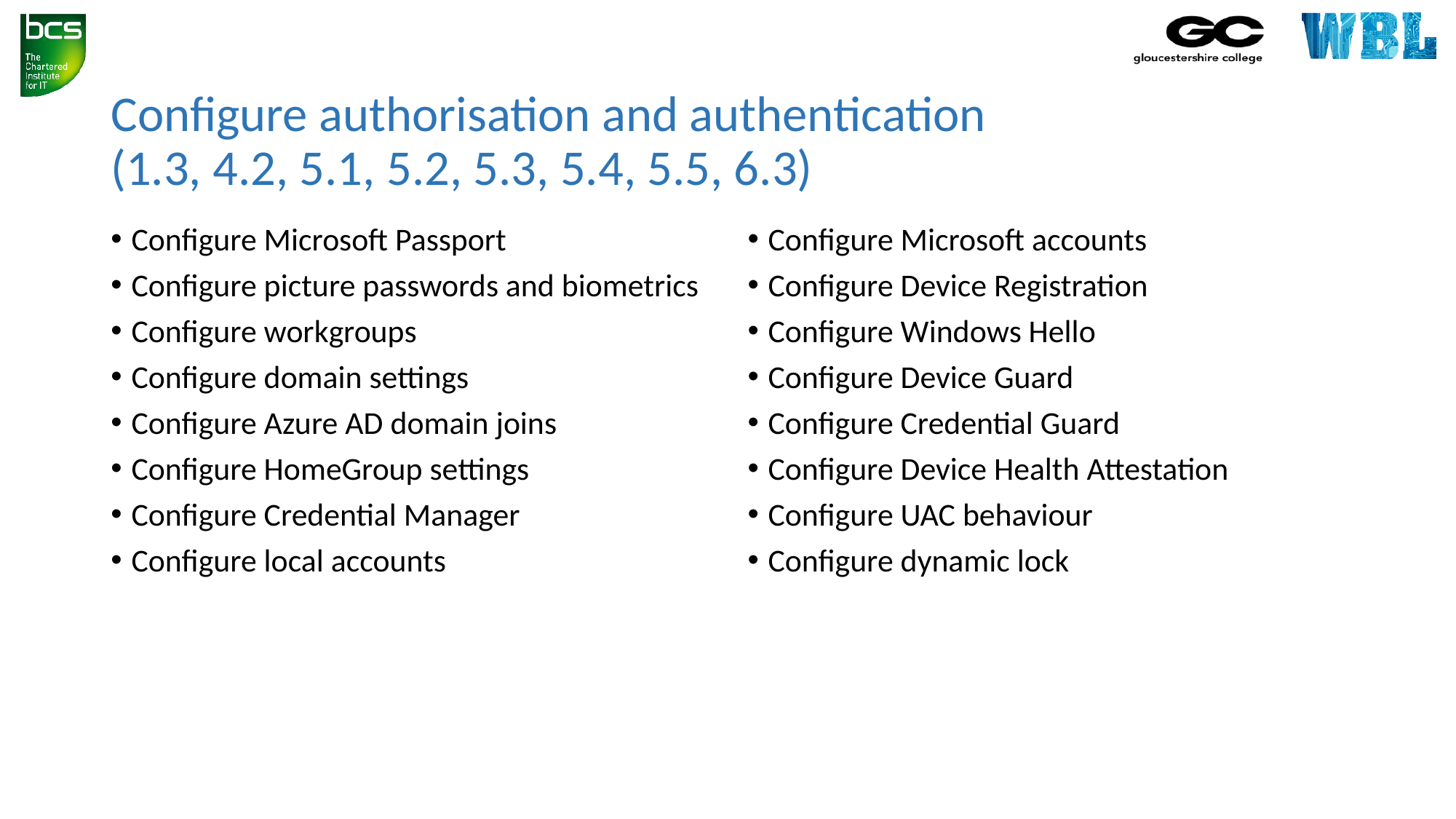

# Configure authorisation and authentication (1.3, 4.2, 5.1, 5.2, 5.3, 5.4, 5.5, 6.3)
Configure Microsoft Passport
Configure picture passwords and biometrics
Configure workgroups
Configure domain settings
Configure Azure AD domain joins
Configure HomeGroup settings
Configure Credential Manager
Configure local accounts
Configure Microsoft accounts
Configure Device Registration
Configure Windows Hello
Configure Device Guard
Configure Credential Guard
Configure Device Health Attestation
Configure UAC behaviour
Configure dynamic lock